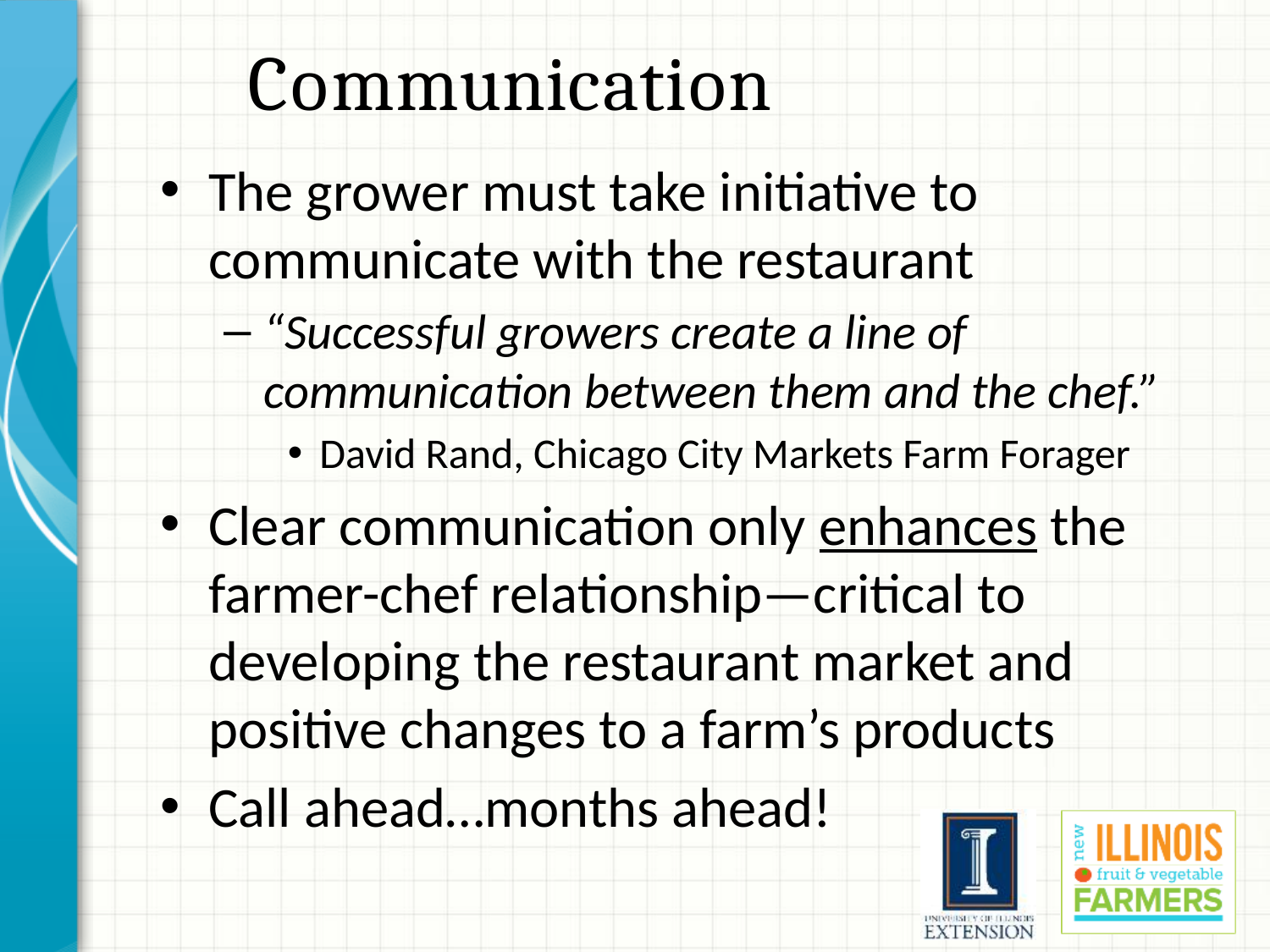

# Communication
The grower must take initiative to communicate with the restaurant
“Successful growers create a line of communication between them and the chef.”
David Rand, Chicago City Markets Farm Forager
Clear communication only enhances the farmer-chef relationship—critical to developing the restaurant market and positive changes to a farm’s products
Call ahead…months ahead!